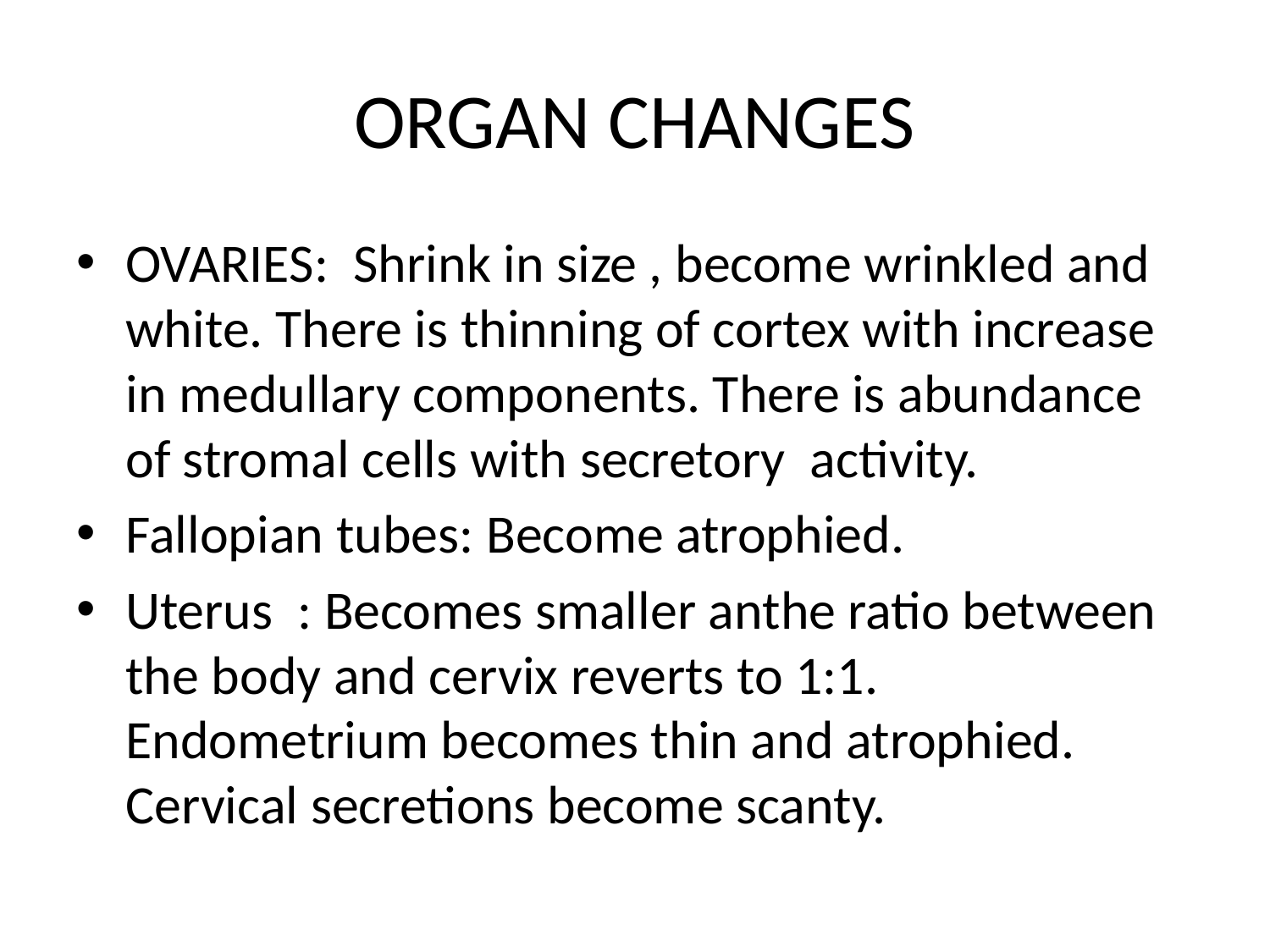

# ORGAN CHANGES
OVARIES:  Shrink in size , become wrinkled and white. There is thinning of cortex with increase in medullary components. There is abundance of stromal cells with secretory  activity.
Fallopian tubes: Become atrophied.
Uterus  : Becomes smaller anthe ratio between the body and cervix reverts to 1:1. Endometrium becomes thin and atrophied. Cervical secretions become scanty.